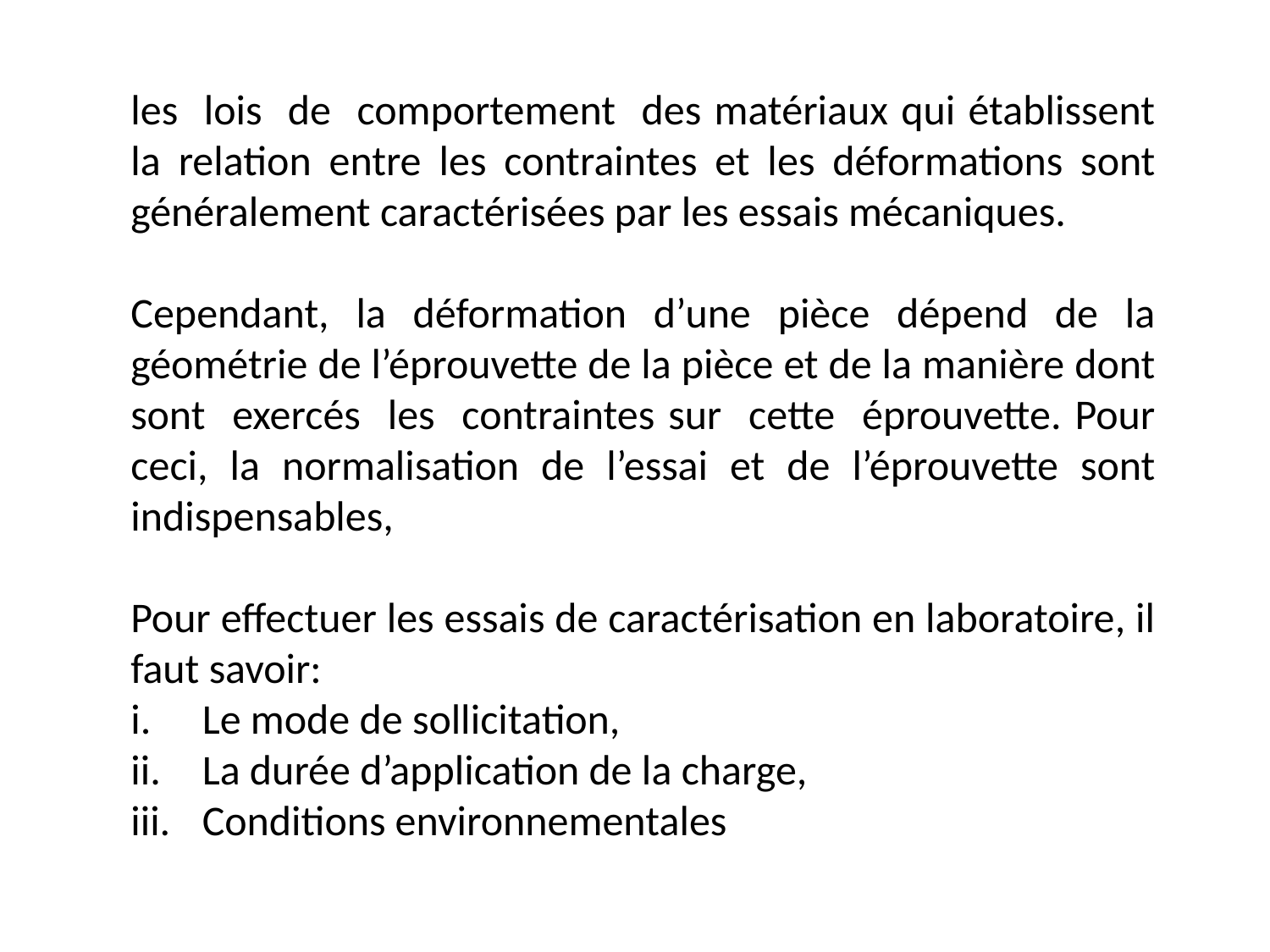

les  lois  de  comportement  des matériaux qui établissent la relation entre les contraintes et les déformations sont généralement caractérisées par les essais mécaniques.

Cependant, la déformation d’une pièce dépend de la géométrie de l’éprouvette de la pièce et de la manière dont sont  exercés  les  contraintes sur  cette  éprouvette. Pour ceci, la normalisation de l’essai et de l’éprouvette sont indispensables,

Pour effectuer les essais de caractérisation en laboratoire, il faut savoir:
Le mode de sollicitation,
La durée d’application de la charge,
Conditions environnementales